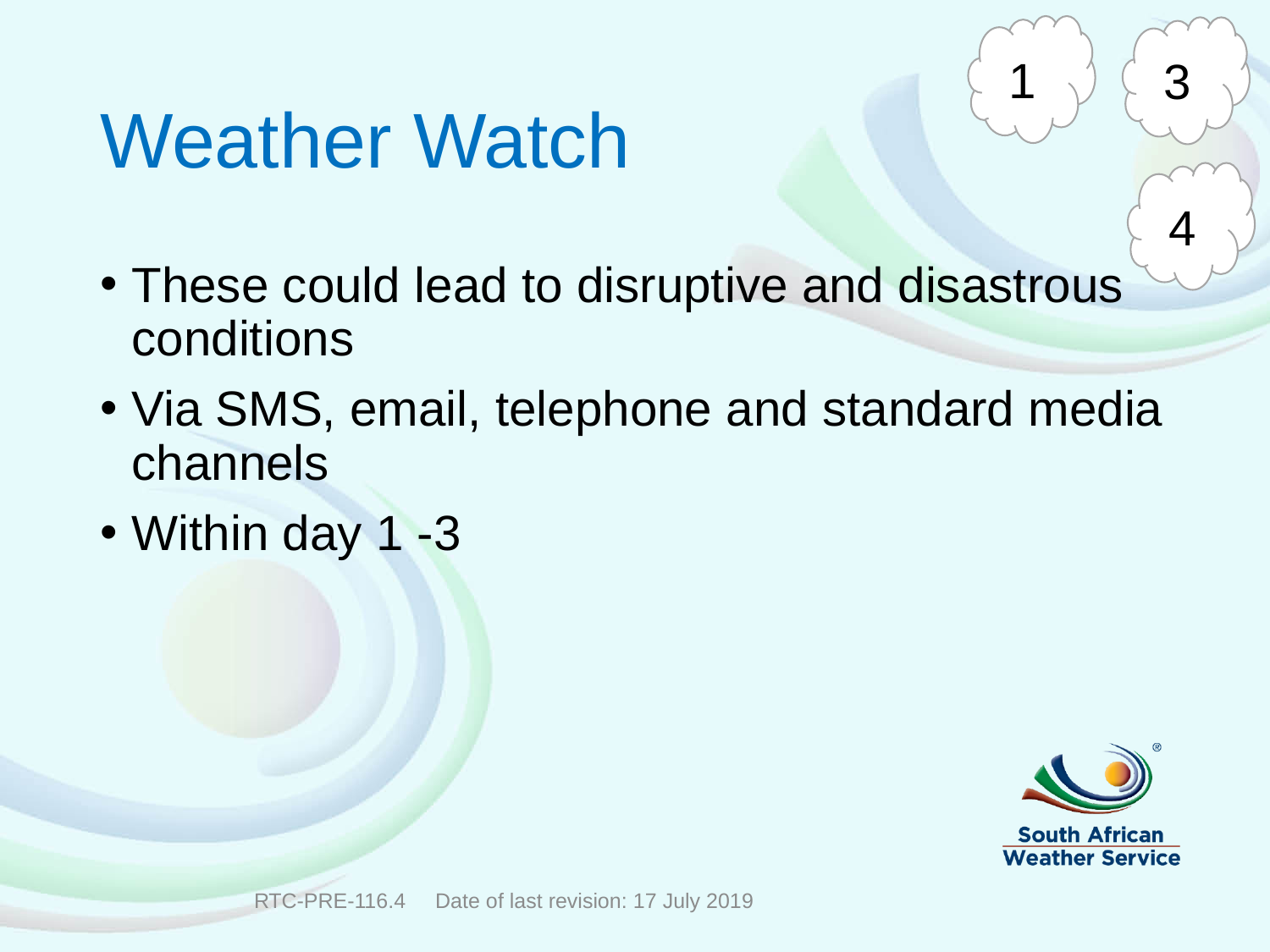

1

3
# Weather Watch

4
These could lead to disruptive and disastrous conditions
Via SMS, email, telephone and standard media channels
Within day 1 -3

RTC-PRE-116.4     Date of last revision: 17 July 2019